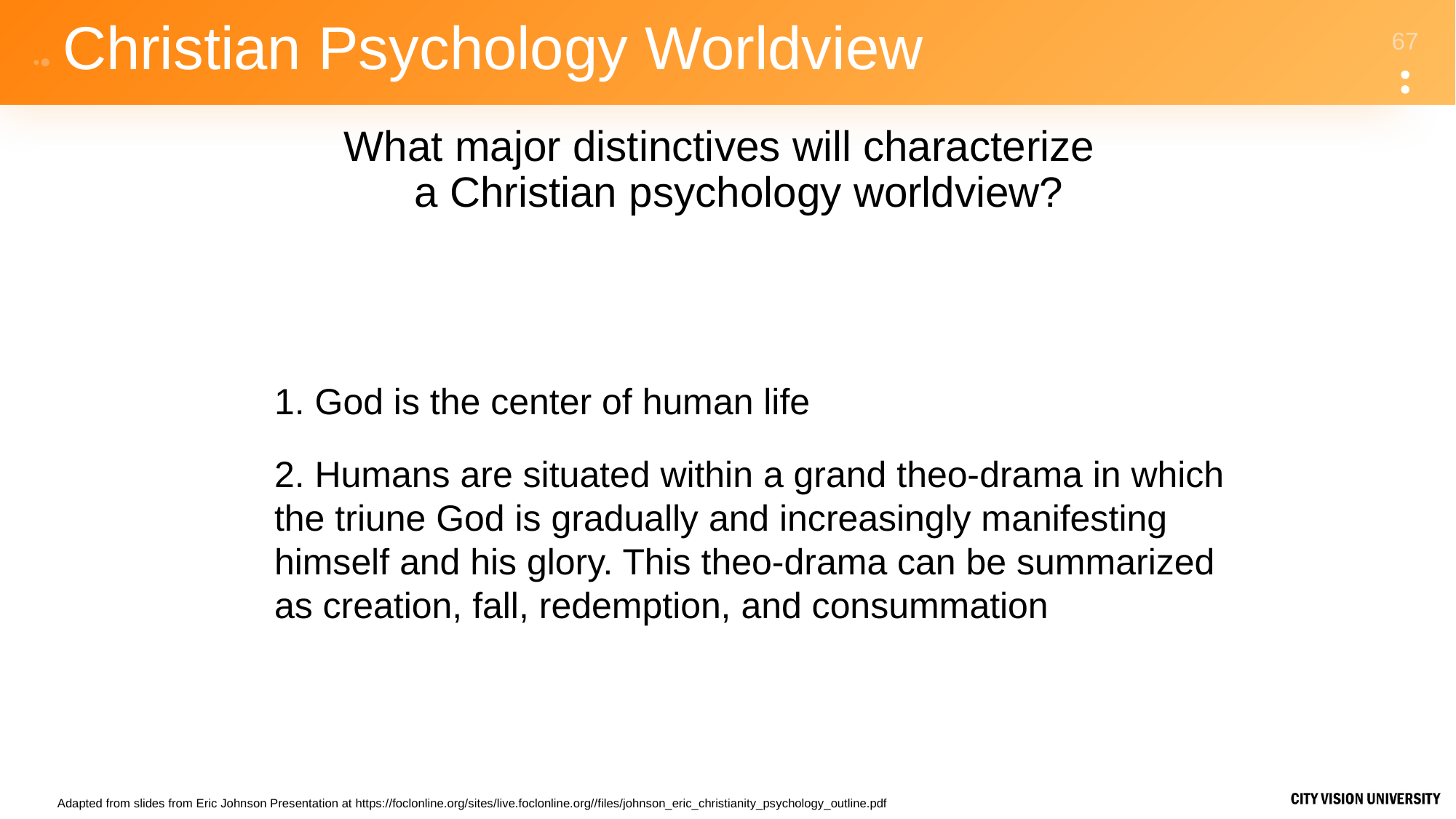

# Christian Psychology Worldview
What major distinctives will characterize
a Christian psychology worldview?
1. God is the center of human life
2. Humans are situated within a grand theo-drama in which the triune God is gradually and increasingly manifesting himself and his glory. This theo-drama can be summarized as creation, fall, redemption, and consummation
Adapted from slides from Eric Johnson Presentation at https://foclonline.org/sites/live.foclonline.org//files/johnson_eric_christianity_psychology_outline.pdf